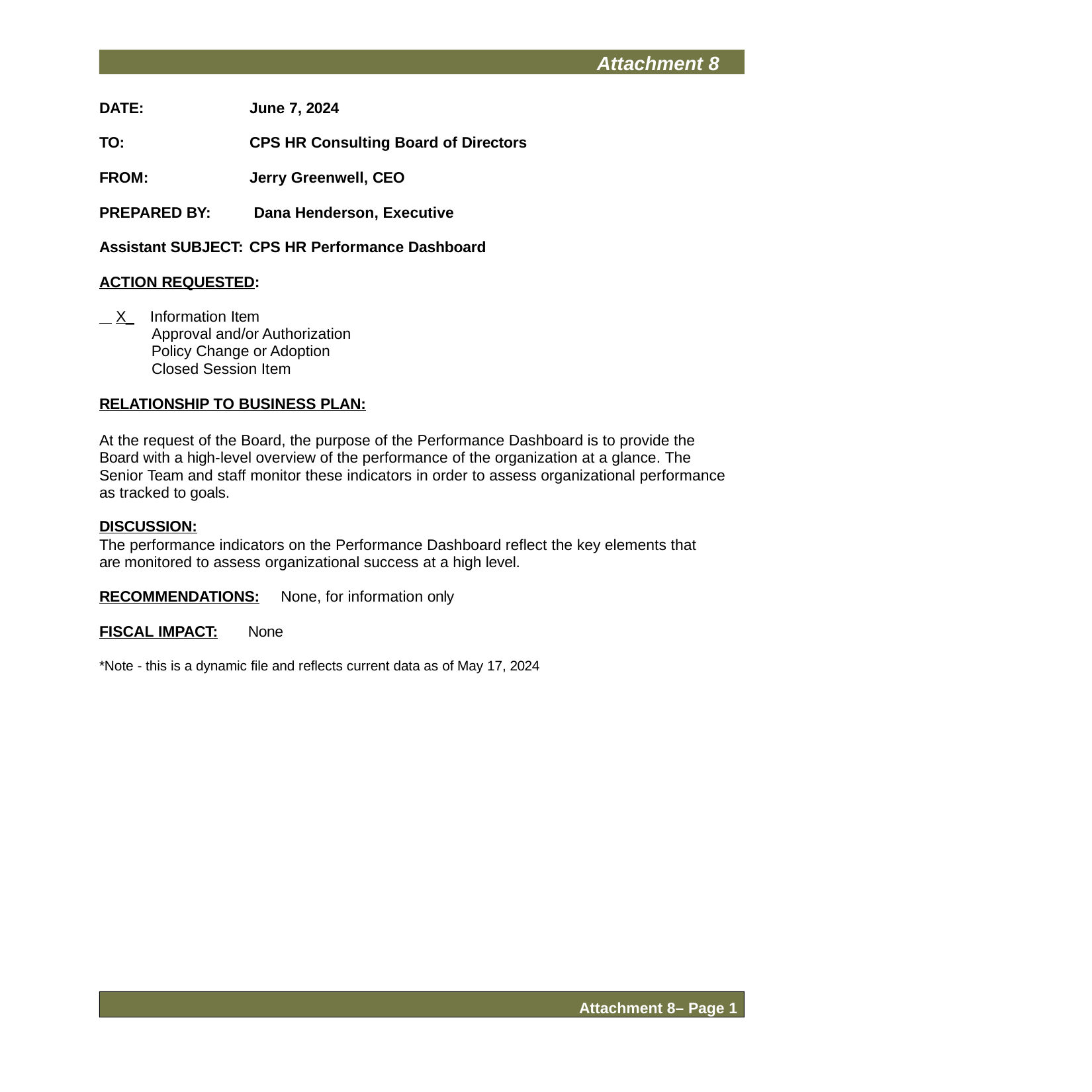

Attachment 8
DATE:	June 7, 2024
TO:	CPS HR Consulting Board of Directors
FROM:	Jerry Greenwell, CEO
PREPARED BY:	 Dana Henderson, Executive Assistant SUBJECT:	CPS HR Performance Dashboard ACTION REQUESTED:
  X_	Information Item
	 Approval and/or Authorization
	 Policy Change or Adoption
	 Closed Session Item
RELATIONSHIP TO BUSINESS PLAN:

At the request of the Board, the purpose of the Performance Dashboard is to provide the Board with a high-level overview of the performance of the organization at a glance. The Senior Team and staff monitor these indicators in order to assess organizational performance as tracked to goals.
DISCUSSION:
The performance indicators on the Performance Dashboard reflect the key elements that are monitored to assess organizational success at a high level.
RECOMMENDATIONS:	None, for information only
FISCAL IMPACT:	None
*Note - this is a dynamic file and reflects current data as of May 17, 2024

Attachment 8– Page 1